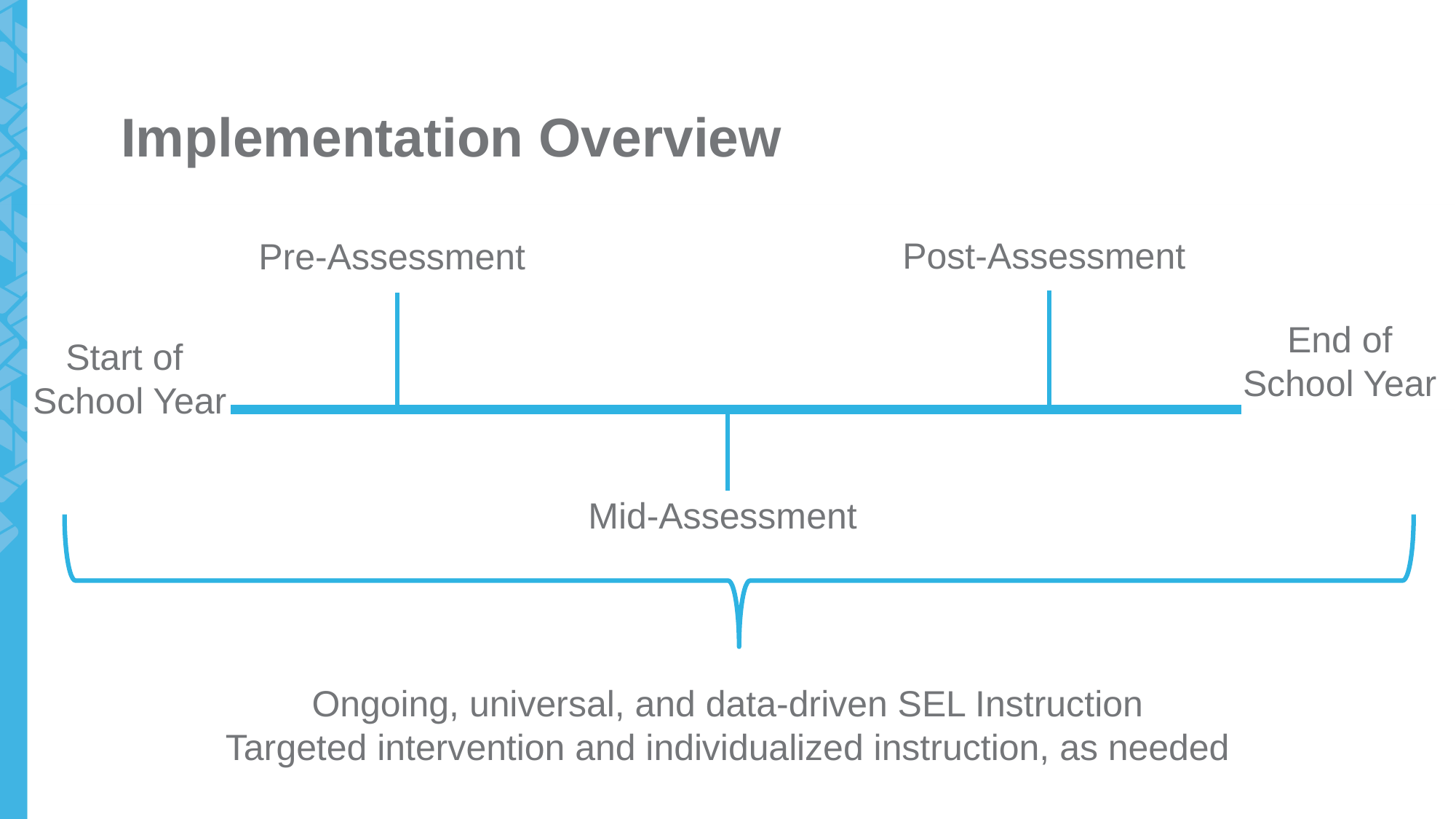

# Implementation Overview
Post-Assessment
Pre-Assessment
End of School Year
Start of
School Year
Mid-Assessment
Ongoing, universal, and data-driven SEL Instruction
Targeted intervention and individualized instruction, as needed